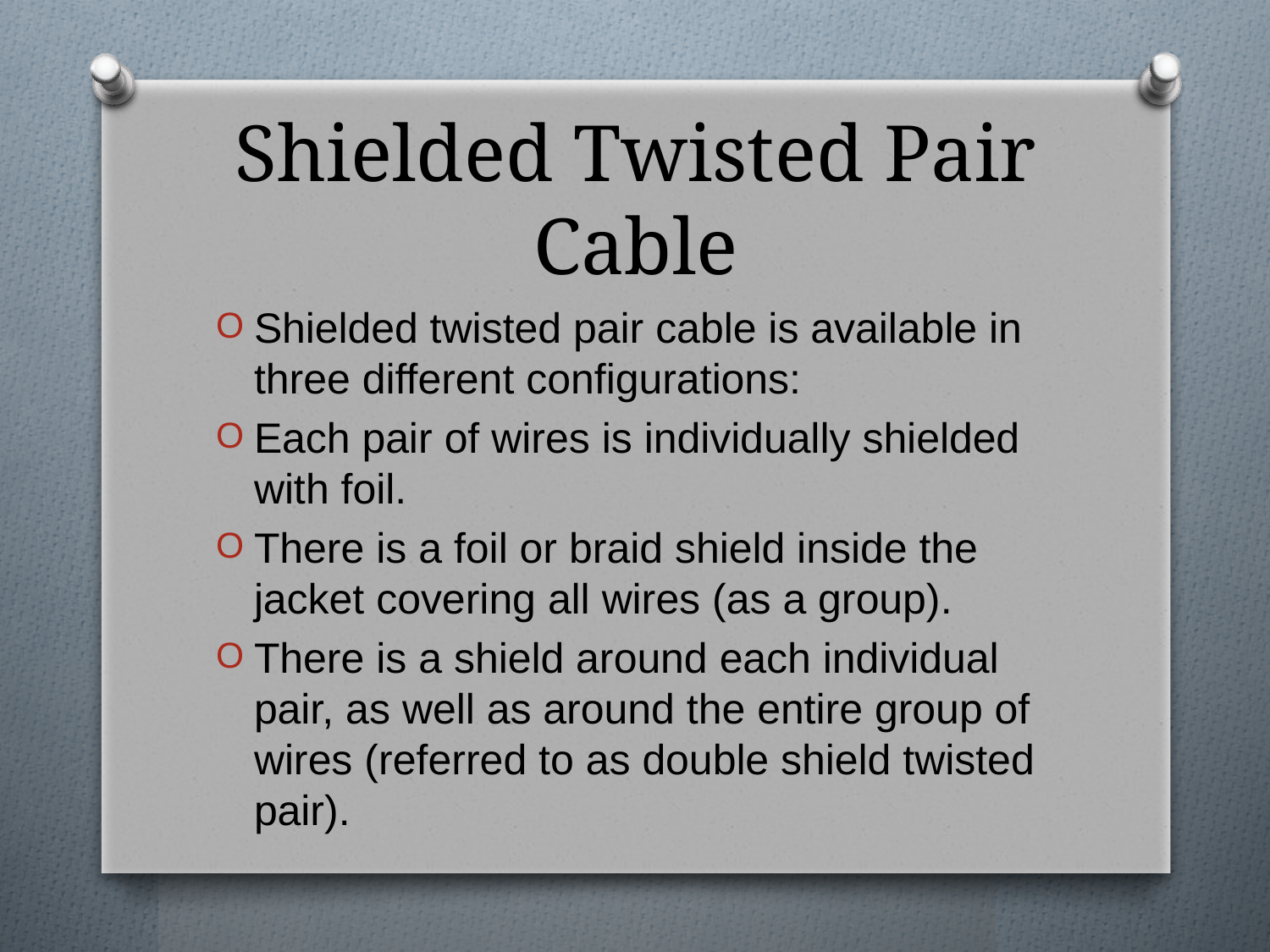

# Shielded Twisted Pair Cable
Shielded twisted pair cable is available in three different configurations:
Each pair of wires is individually shielded with foil.
There is a foil or braid shield inside the jacket covering all wires (as a group).
There is a shield around each individual pair, as well as around the entire group of wires (referred to as double shield twisted pair).